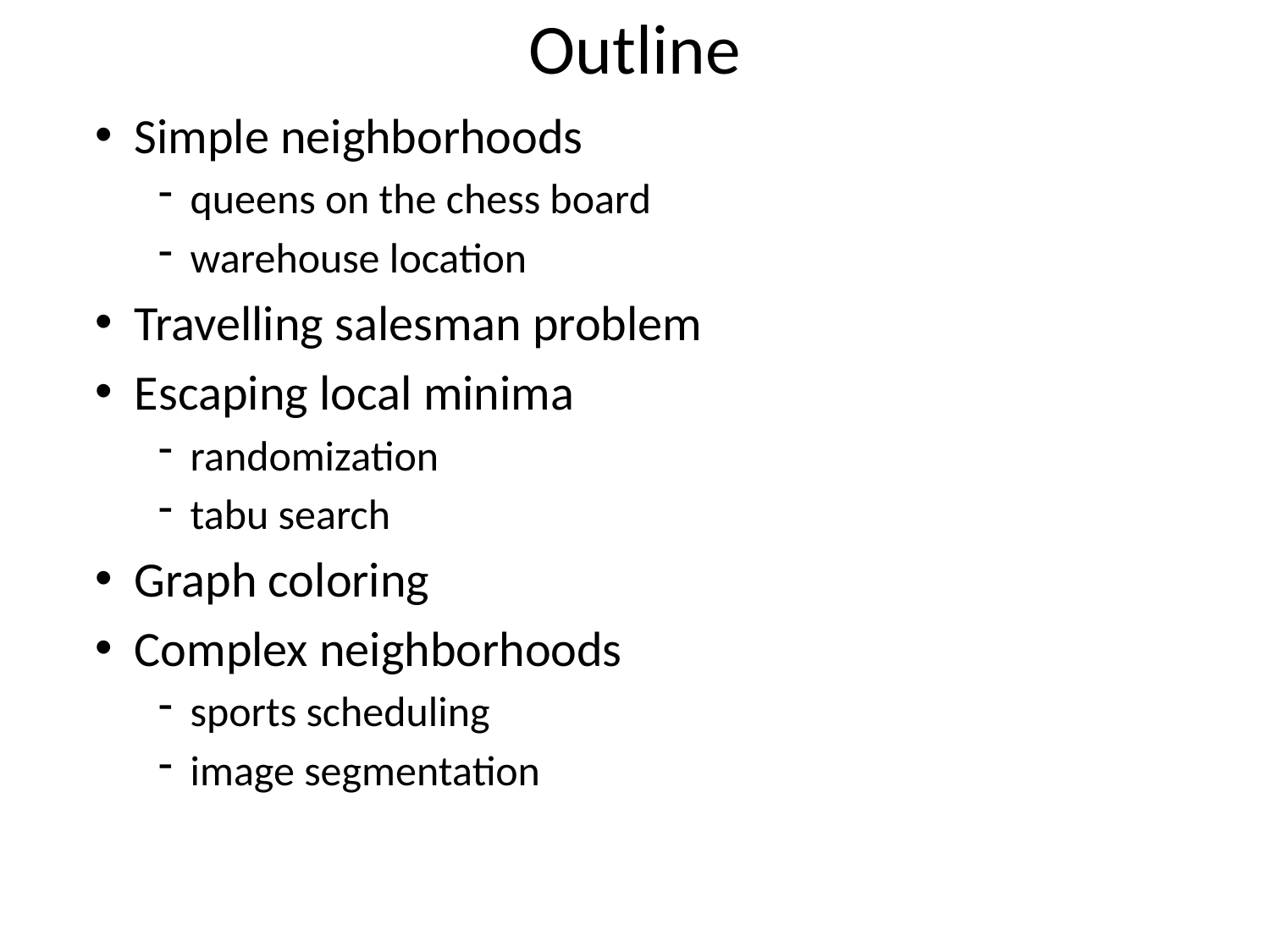

# Outline
Simple neighborhoods
queens on the chess board
warehouse location
Travelling salesman problem
Escaping local minima
randomization
tabu search
Graph coloring
Complex neighborhoods
sports scheduling
image segmentation